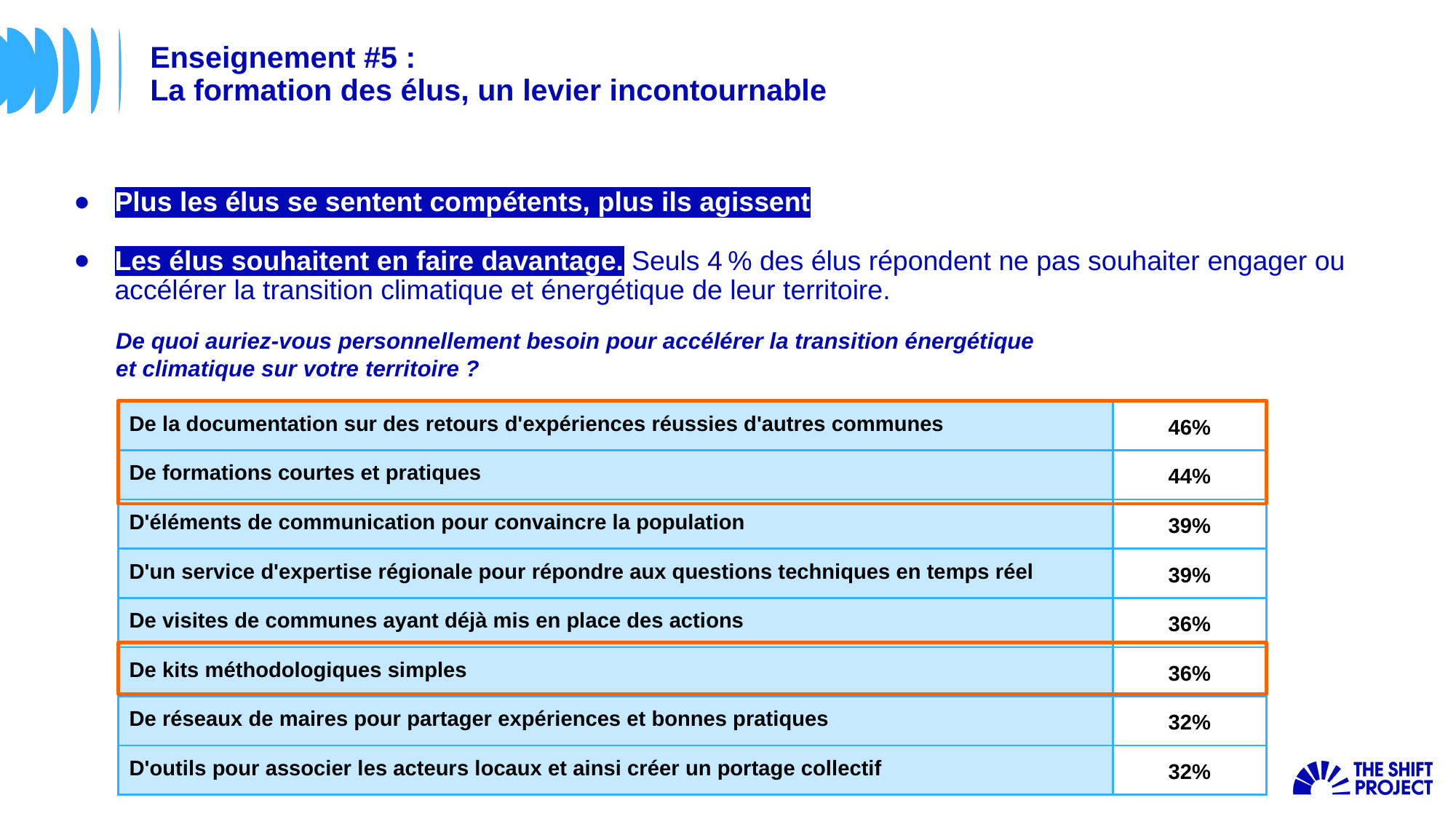

# Enseignement #5 : La formation des élus, un levier incontournable
Plus les élus se sentent compétents, plus ils agissent

Les élus souhaitent en faire davantage. Seuls 4 % des élus répondent ne pas souhaiter engager ou accélérer la transition climatique et énergétique de leur territoire.

De quoi auriez-vous personnellement besoin pour accélérer la transition énergétique
et climatique sur votre territoire ?

| De la documentation sur des retours d'expériences réussies d'autres communes | 46% |
| --- | --- |
| De formations courtes et pratiques | 44% |
| D'éléments de communication pour convaincre la population | 39% |
| D'un service d'expertise régionale pour répondre aux questions techniques en temps réel | 39% |
| De visites de communes ayant déjà mis en place des actions | 36% |
| De kits méthodologiques simples | 36% |
| De réseaux de maires pour partager expériences et bonnes pratiques | 32% |
| D'outils pour associer les acteurs locaux et ainsi créer un portage collectif | 32% |